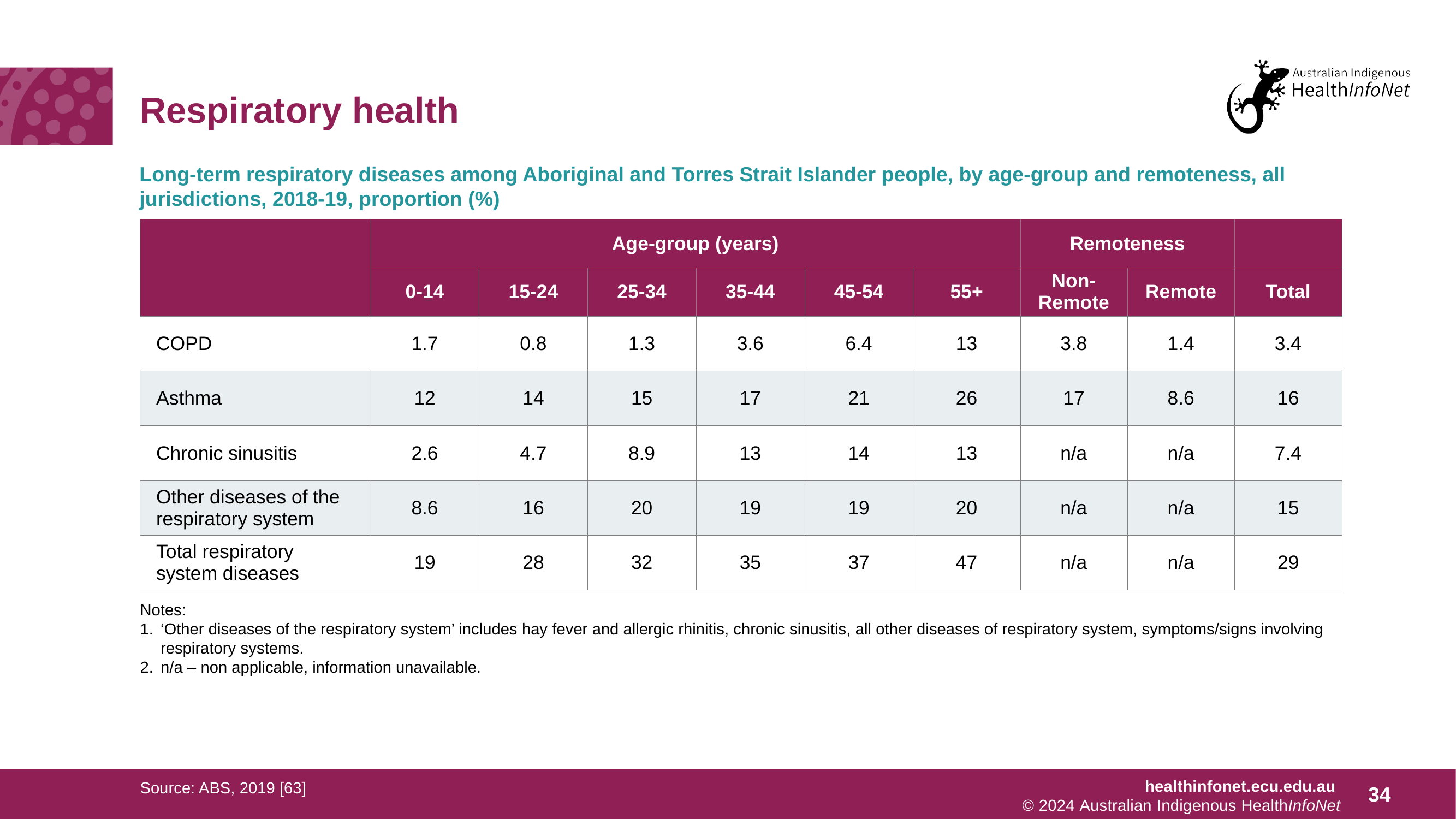

# Respiratory health
Long-term respiratory diseases among Aboriginal and Torres Strait Islander people, by age-group and remoteness, all jurisdictions, 2018-19, proportion (%)
|  | Age-group (years) |  |  |  |  |  | Remoteness |  |  |
| --- | --- | --- | --- | --- | --- | --- | --- | --- | --- |
|  | 0-14 | 15-24 | 25-34 | 35-44 | 45-54 | 55+ | Non-Remote | Remote | Total |
| COPD | 1.7 | 0.8 | 1.3 | 3.6 | 6.4 | 13 | 3.8 | 1.4 | 3.4 |
| Asthma | 12 | 14 | 15 | 17 | 21 | 26 | 17 | 8.6 | 16 |
| Chronic sinusitis | 2.6 | 4.7 | 8.9 | 13 | 14 | 13 | n/a | n/a | 7.4 |
| Other diseases of the respiratory system | 8.6 | 16 | 20 | 19 | 19 | 20 | n/a | n/a | 15 |
| Total respiratory system diseases | 19 | 28 | 32 | 35 | 37 | 47 | n/a | n/a | 29 |
Notes:
‘Other diseases of the respiratory system’ includes hay fever and allergic rhinitis, chronic sinusitis, all other diseases of respiratory system, symptoms/signs involving respiratory systems.
n/a – non applicable, information unavailable.

Source: ABS, 2019 [63]